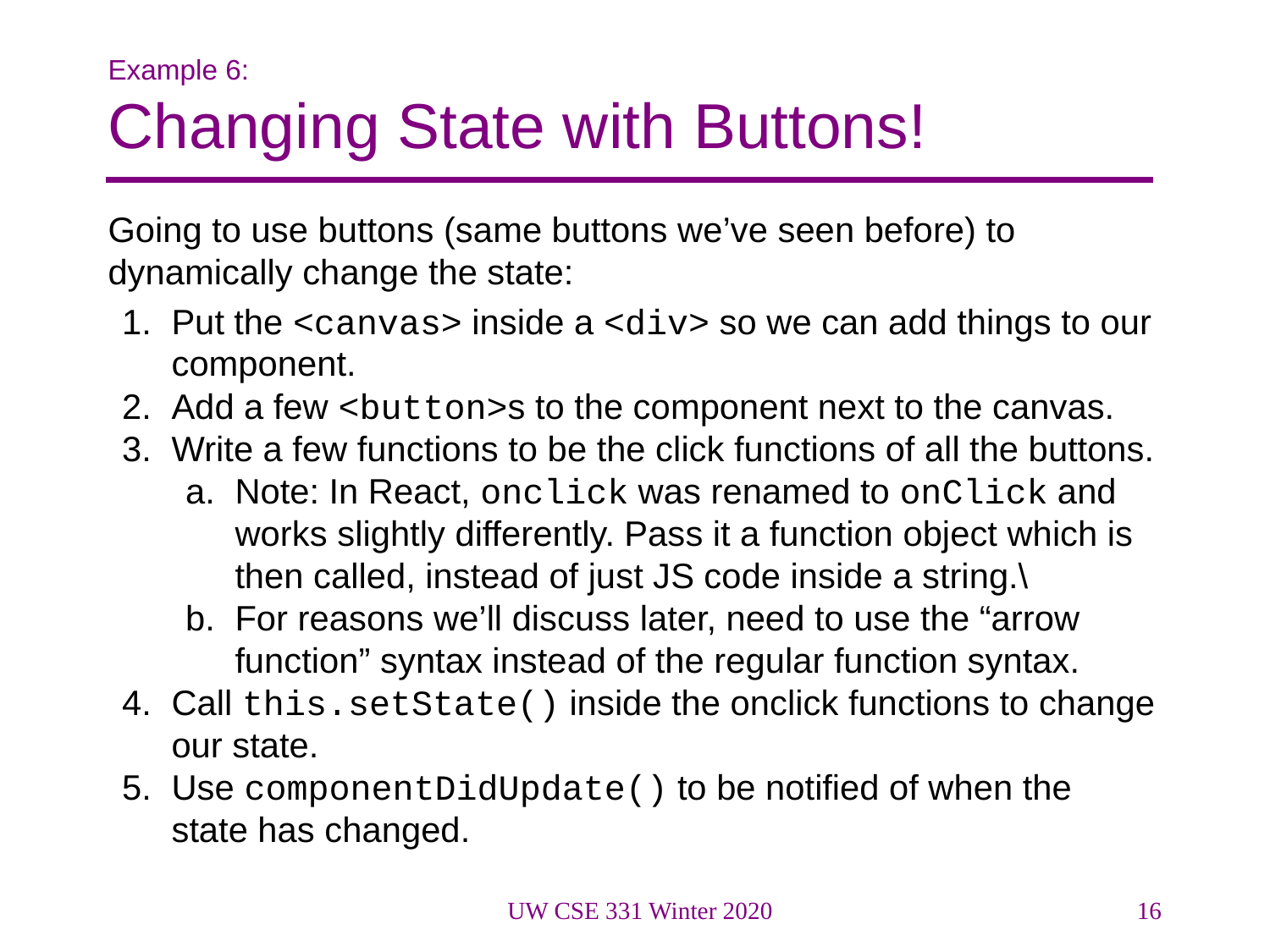

# Example 6:
Changing State with Buttons!
Going to use buttons (same buttons we’ve seen before) to dynamically change the state:
Put the <canvas> inside a <div> so we can add things to our component.
Add a few <button>s to the component next to the canvas.
Write a few functions to be the click functions of all the buttons.
Note: In React, onclick was renamed to onClick and works slightly differently. Pass it a function object which is then called, instead of just JS code inside a string.\
For reasons we’ll discuss later, need to use the “arrow function” syntax instead of the regular function syntax.
Call this.setState() inside the onclick functions to change our state.
Use componentDidUpdate() to be notified of when the state has changed.
UW CSE 331 Winter 2020
16